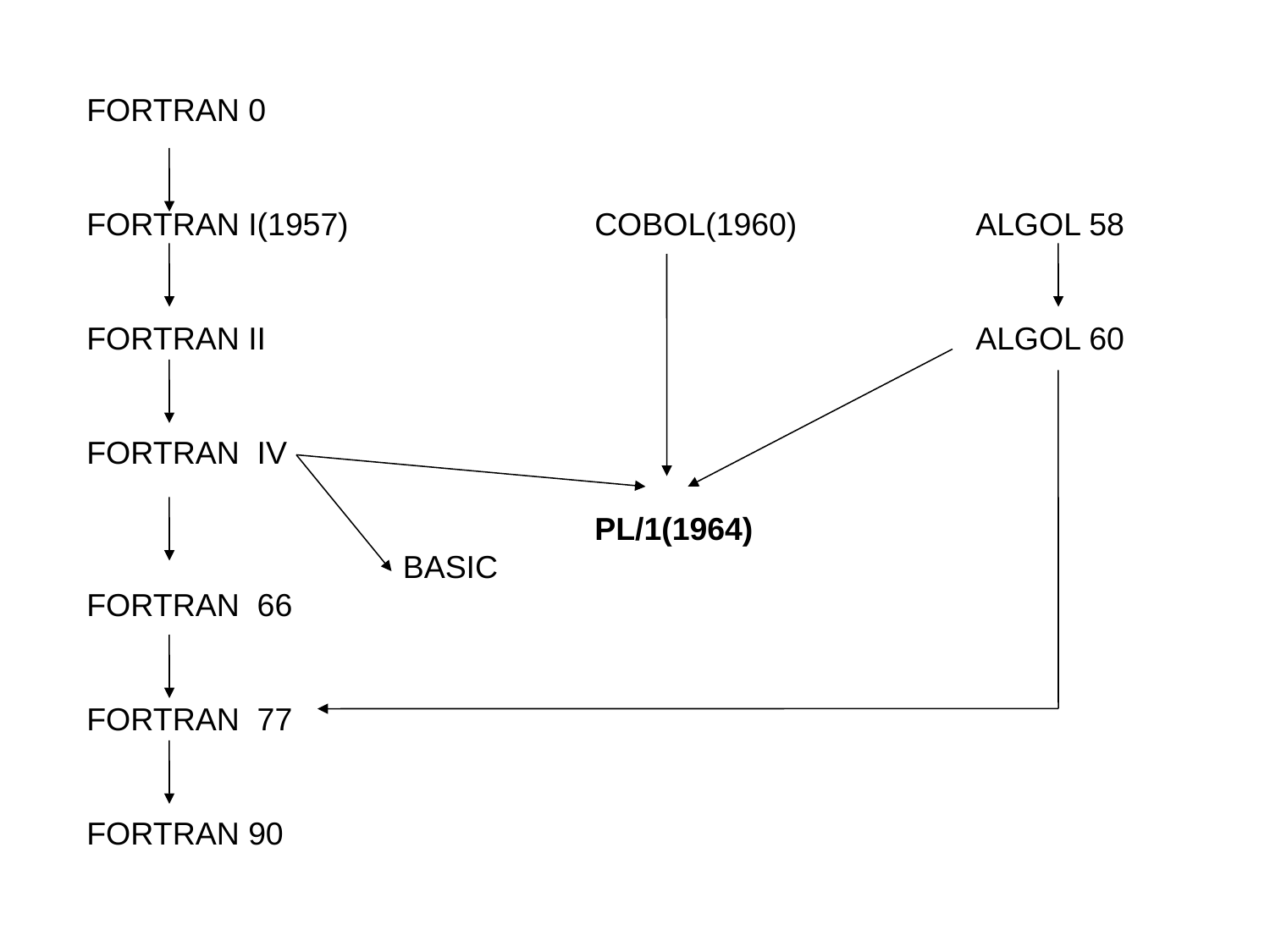

FORTRAN 0

FORTRAN I(1957)        		COBOL(1960) 		ALGOL 58

FORTRAN II						ALGOL 60

FORTRAN  IV

				PL/1(1964)
		       BASIC
FORTRAN  66

FORTRAN  77

FORTRAN 90